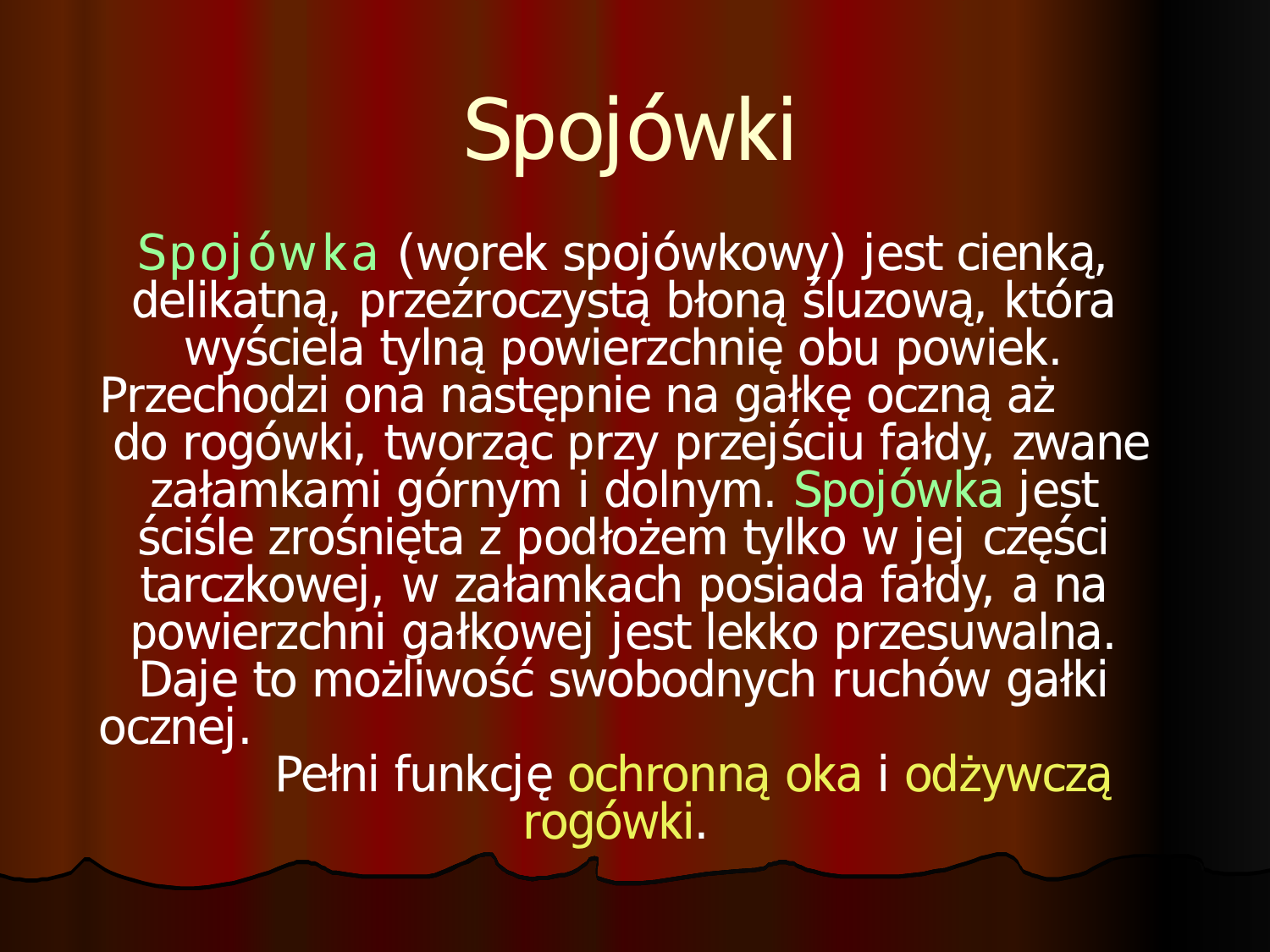

# Spojówki
Spojówka (worek spojówkowy) jest cienką, delikatną, przeźroczystą błoną śluzową, która wyściela tylną powierzchnię obu powiek. Przechodzi ona następnie na gałkę oczną aż        do rogówki, tworząc przy przejściu fałdy, zwane załamkami górnym i dolnym. Spojówka jest ściśle zrośnięta z podłożem tylko w jej części tarczkowej, w załamkach posiada fałdy, a na powierzchni gałkowej jest lekko przesuwalna. Daje to możliwość swobodnych ruchów gałki ocznej.                                                                    Pełni funkcję ochronną oka i odżywczą rogówki.